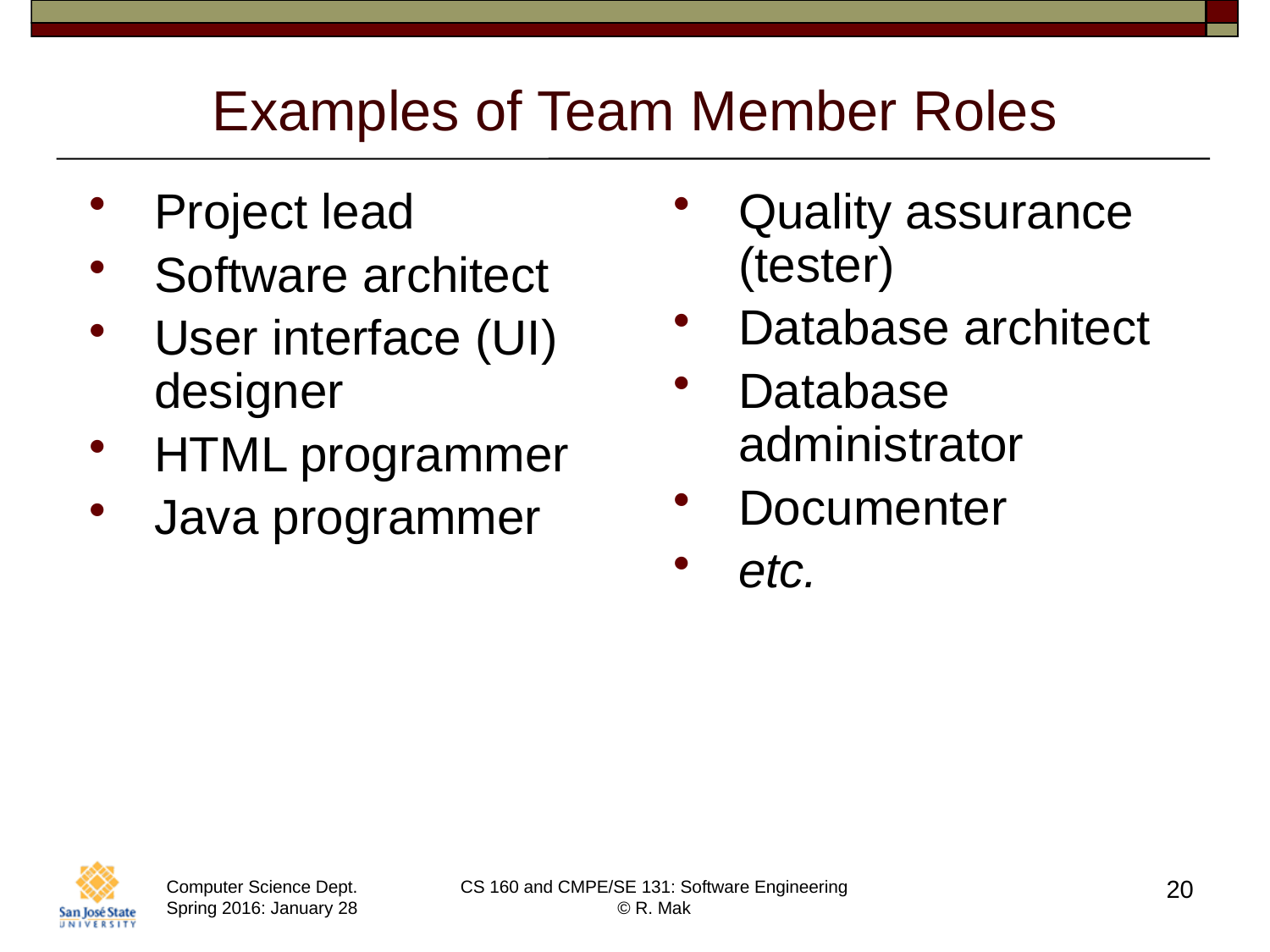

# Examples of Team Member Roles
Project lead
Software architect
User interface (UI) designer
HTML programmer
Java programmer
Quality assurance (tester)
Database architect
Database administrator
Documenter
etc.
20